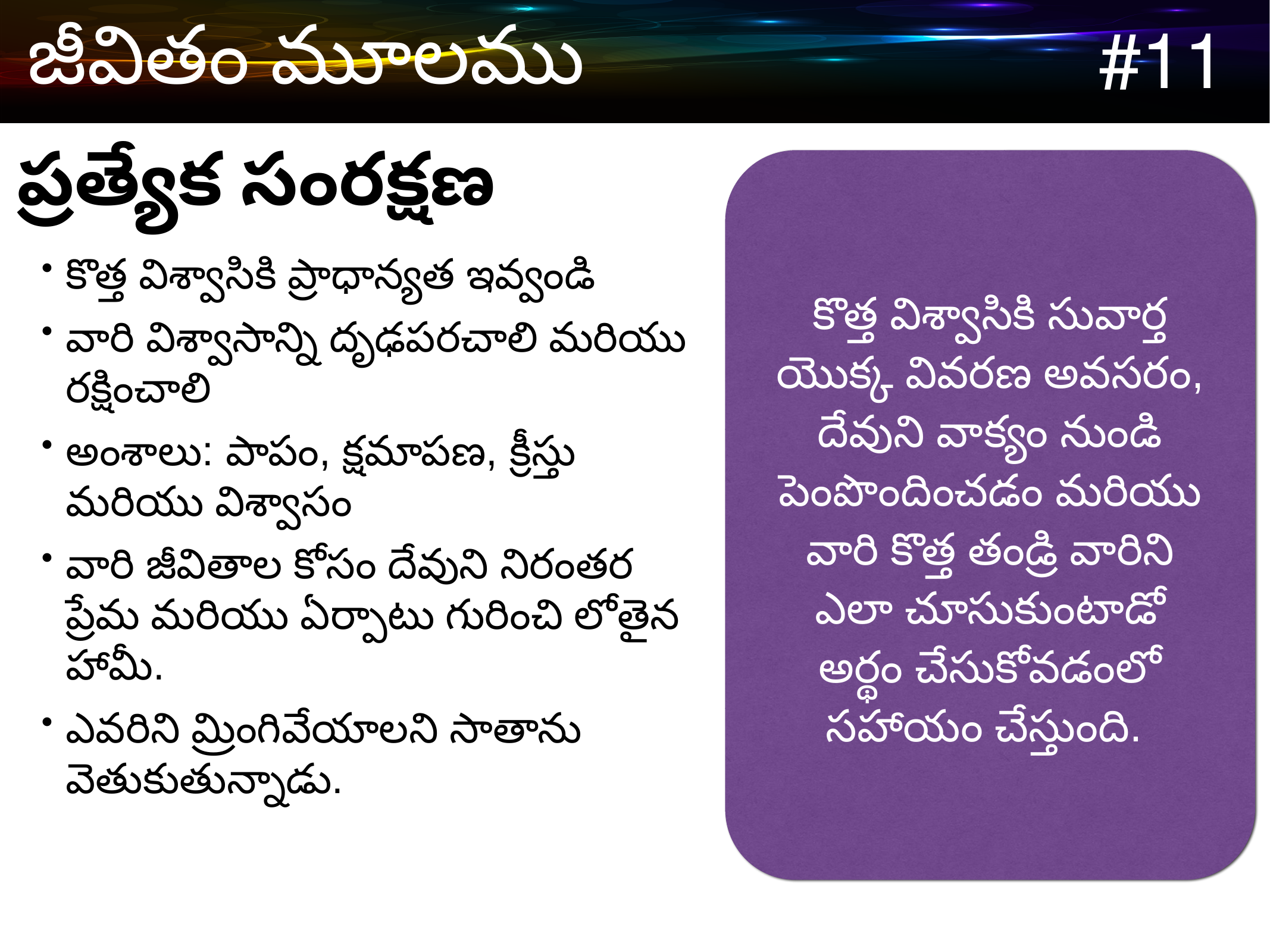

ప్రత్యేక సంరక్షణ

కొత్త విశ్వాసికి సువార్త యొక్క వివరణ అవసరం, దేవుని వాక్యం నుండి పెంపొందించడం మరియు వారి కొత్త తండ్రి వారిని ఎలా చూసుకుంటాడో అర్థం చేసుకోవడంలో సహాయం చేస్తుంది.
కొత్త విశ్వాసికి ప్రాధాన్యత ఇవ్వండి
వారి విశ్వాసాన్ని దృఢపరచాలి మరియు రక్షించాలి
అంశాలు: పాపం, క్షమాపణ, క్రీస్తు మరియు విశ్వాసం
వారి జీవితాల కోసం దేవుని నిరంతర ప్రేమ మరియు ఏర్పాటు గురించి లోతైన హామీ.
ఎవరిని మ్రింగివేయాలని సాతాను వెతుకుతున్నాడు.